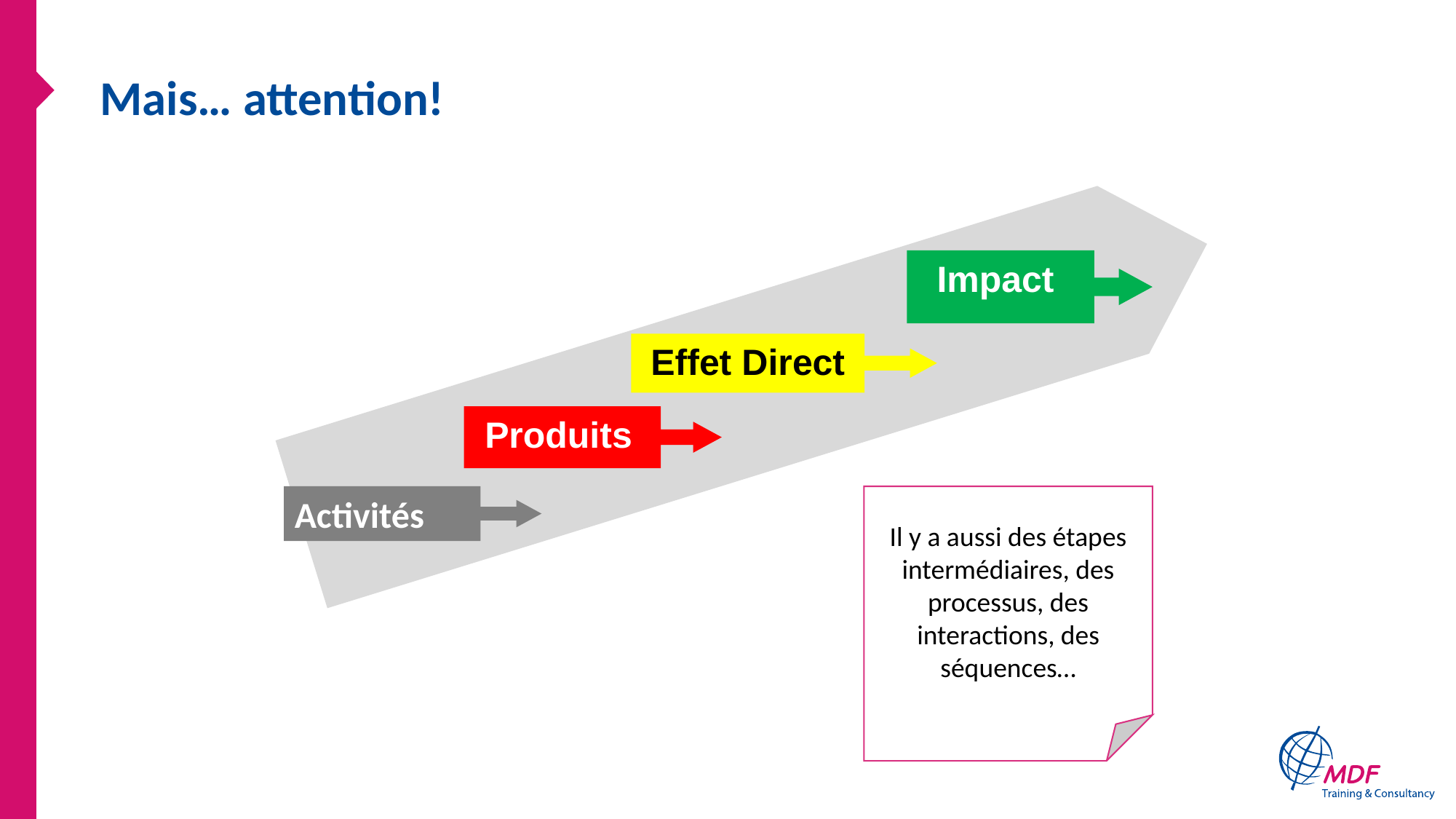

# Mais… attention!
Impact

Effet Direct
Produits
Il y a aussi des étapes intermédiaires, des processus, des interactions, des séquences…
Activités